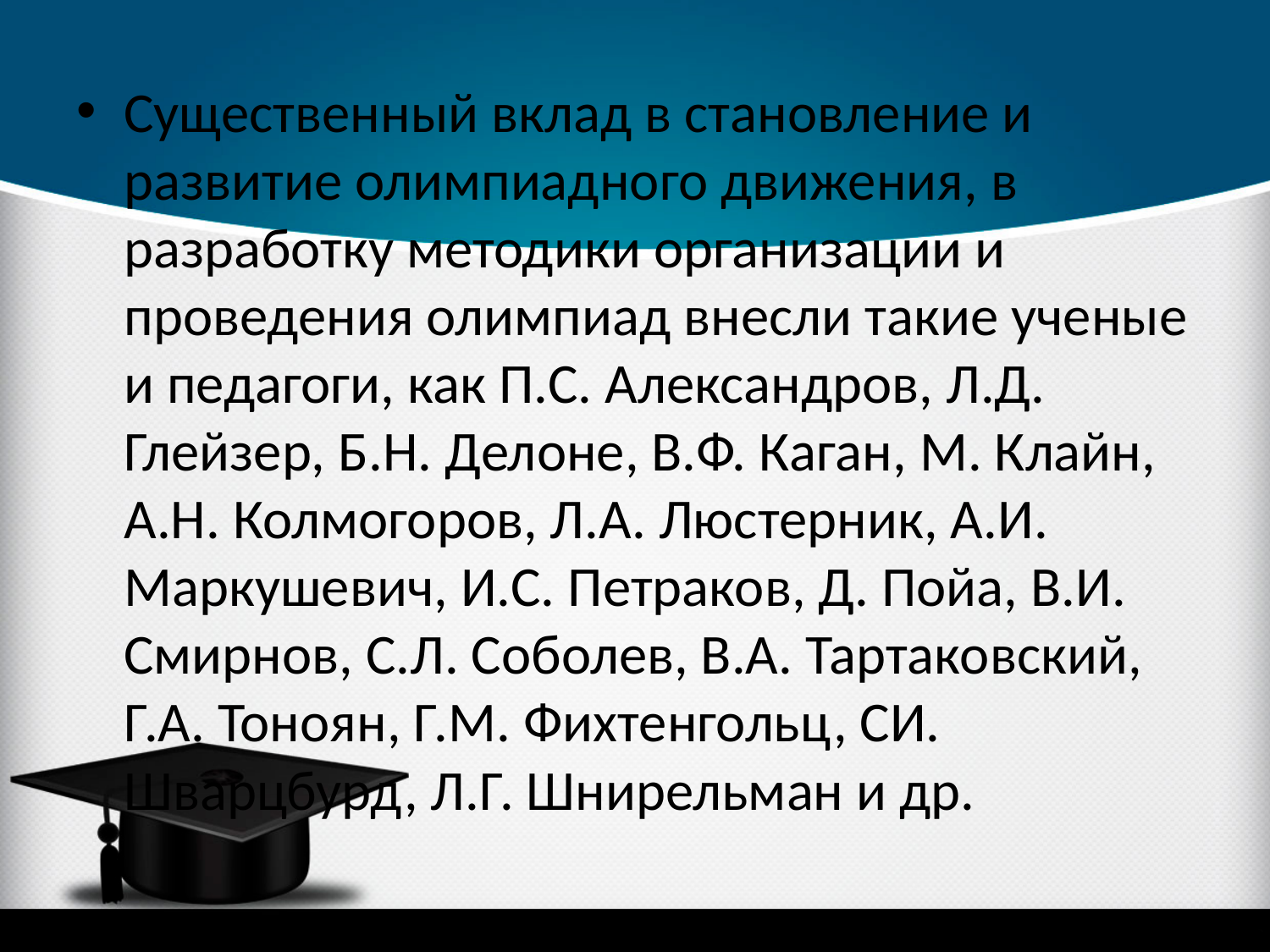

#
Существенный вклад в становление и развитие олимпиадного движения, в разработку методики организации и проведения олимпиад внесли такие ученые и педагоги, как П.С. Александров, Л.Д. Глейзер, Б.Н. Делоне, В.Ф. Каган, М. Клайн, А.Н. Колмогоров, Л.А. Люстерник, А.И. Маркушевич, И.С. Петраков, Д. Пойа, В.И. Смирнов, С.Л. Соболев, В.А. Тартаковский, Г.А. Тоноян, Г.М. Фихтенгольц, СИ. Шварцбурд, Л.Г. Шнирельман и др.